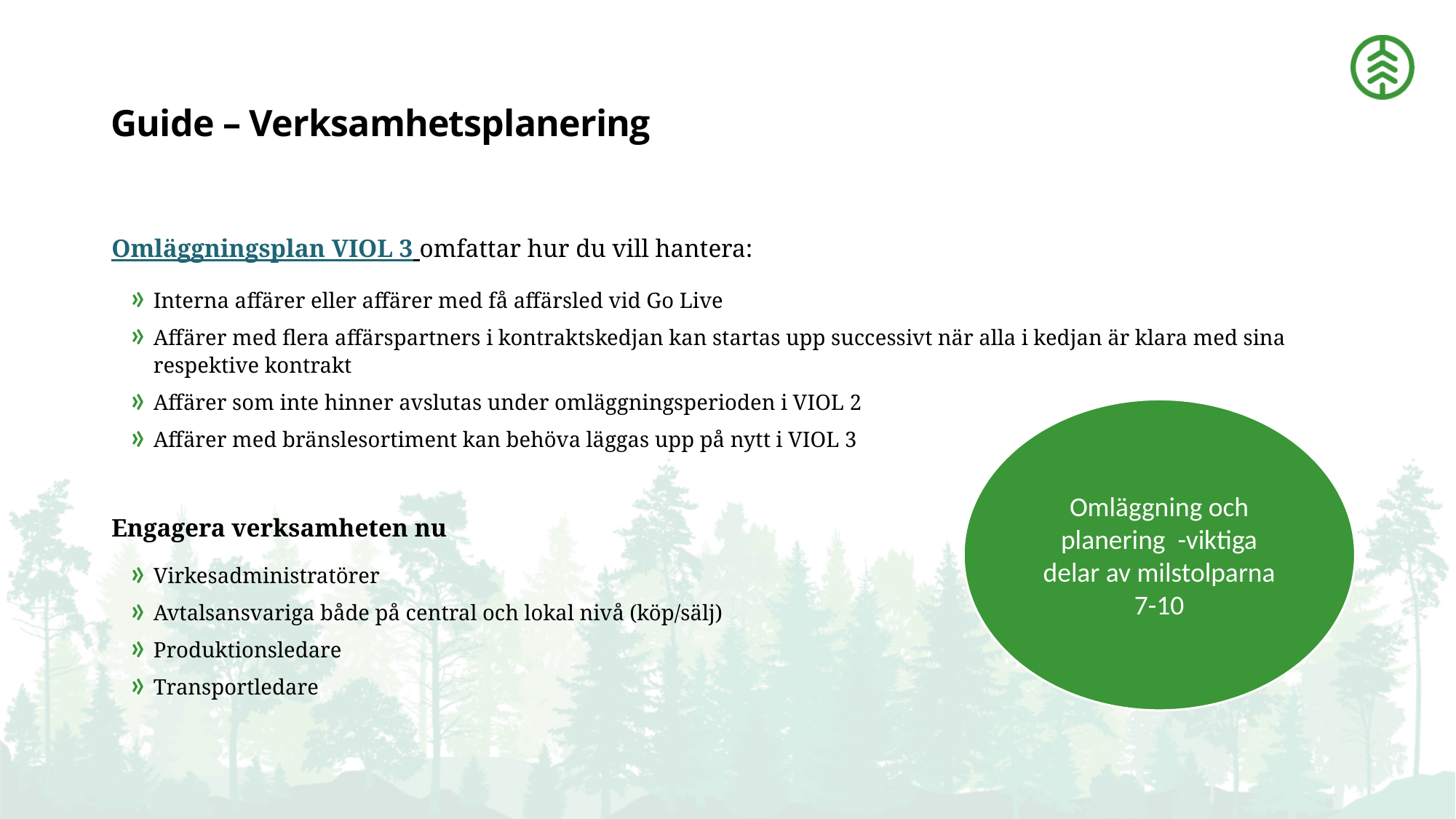

# Guide – Verksamhetsplanering
Omläggningsplan VIOL 3 omfattar hur du vill hantera:
Interna affärer eller affärer med få affärsled vid Go Live
Affärer med flera affärspartners i kontraktskedjan kan startas upp successivt när alla i kedjan är klara med sina respektive kontrakt
Affärer som inte hinner avslutas under omläggningsperioden i VIOL 2
Affärer med bränslesortiment kan behöva läggas upp på nytt i VIOL 3
Engagera verksamheten nu
Virkesadministratörer
Avtalsansvariga både på central och lokal nivå (köp/sälj)
Produktionsledare
Transportledare
Omläggning och planering  -viktiga delar av milstolparna 7-10